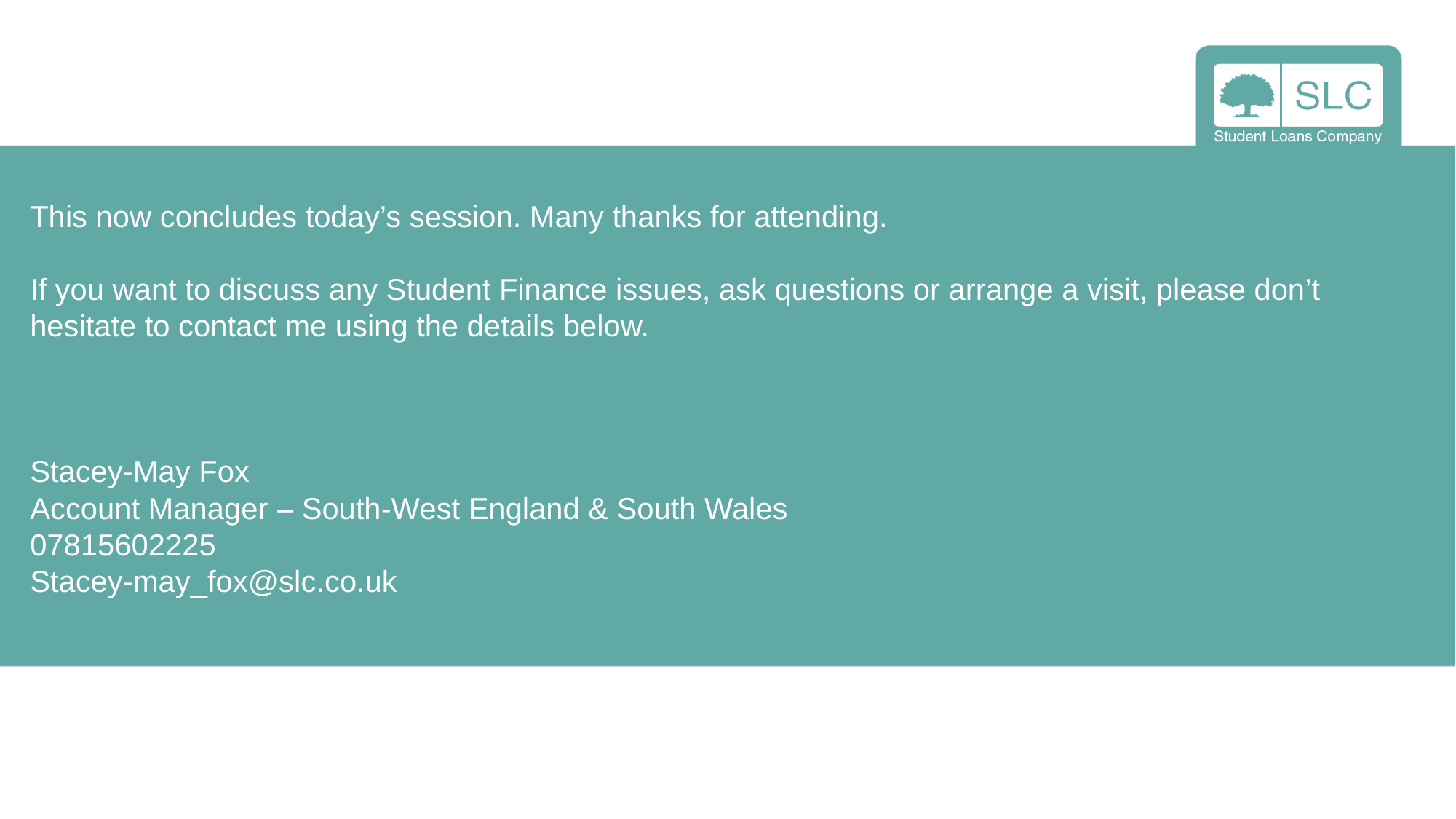

This now concludes today’s session. Many thanks for attending.

If you want to discuss any Student Finance issues, ask questions or arrange a visit, please don’t hesitate to contact me using the details below.

Stacey-May Fox
Account Manager – South-West England & South Wales
07815602225
Stacey-may_fox@slc.co.uk